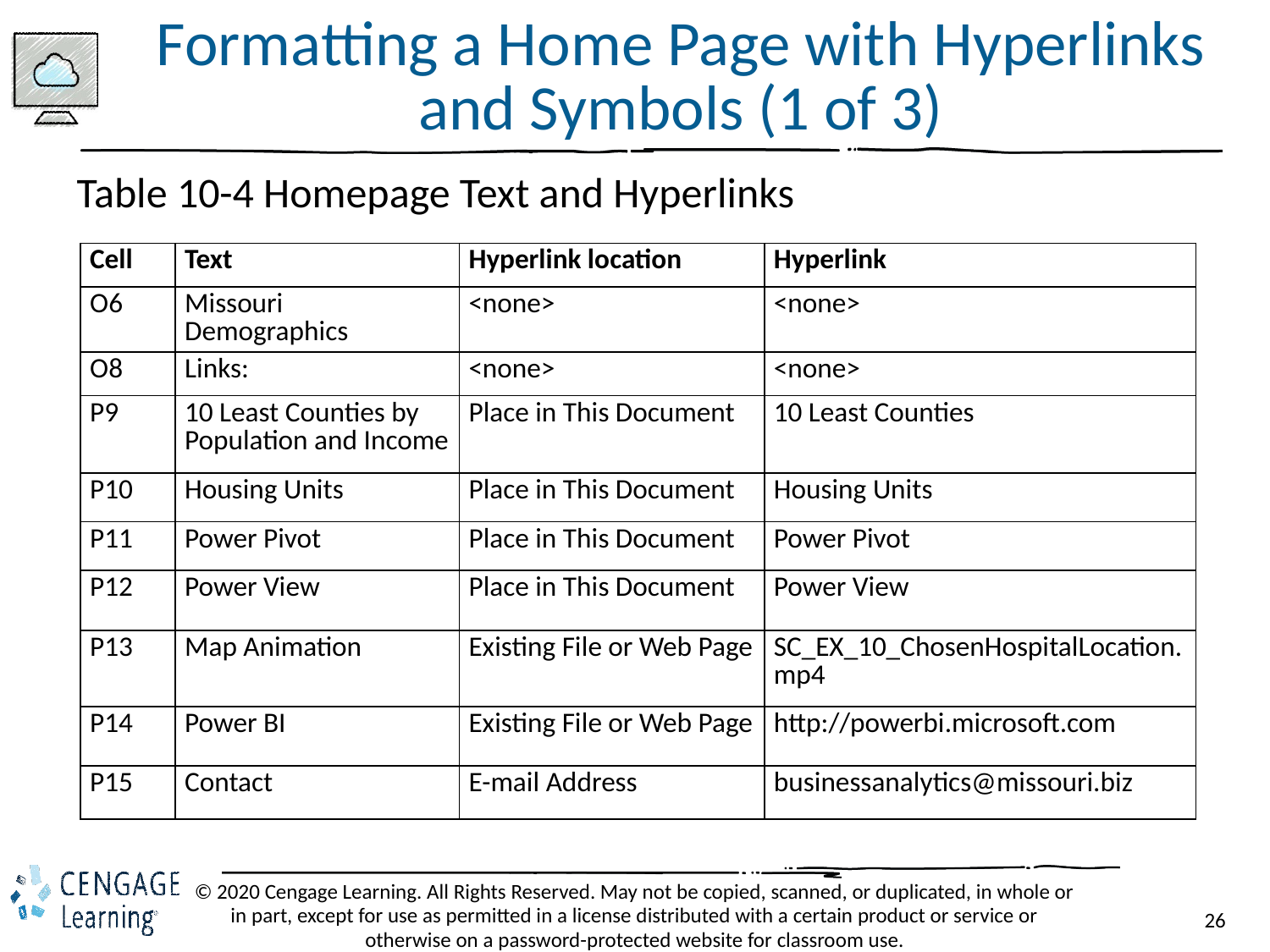

# Formatting a Home Page with Hyperlinks and Symbols (1 of 3)
Table 10-4 Homepage Text and Hyperlinks

| Cell | Text | Hyperlink location | Hyperlink |
| --- | --- | --- | --- |
| O6 | Missouri Demographics | <none> | <none> |
| O8 | Links: | <none> | <none> |
| P9 | 10 Least Counties by Population and Income | Place in This Document | 10 Least Counties |
| P10 | Housing Units | Place in This Document | Housing Units |
| P11 | Power Pivot | Place in This Document | Power Pivot |
| P12 | Power View | Place in This Document | Power View |
| P13 | Map Animation | Existing File or Web Page | SC\_EX\_10\_ChosenHospitalLocation.mp4 |
| P14 | Power BI | Existing File or Web Page | http://powerbi.microsoft.com |
| P15 | Contact | E-mail Address | businessanalytics@missouri.biz |